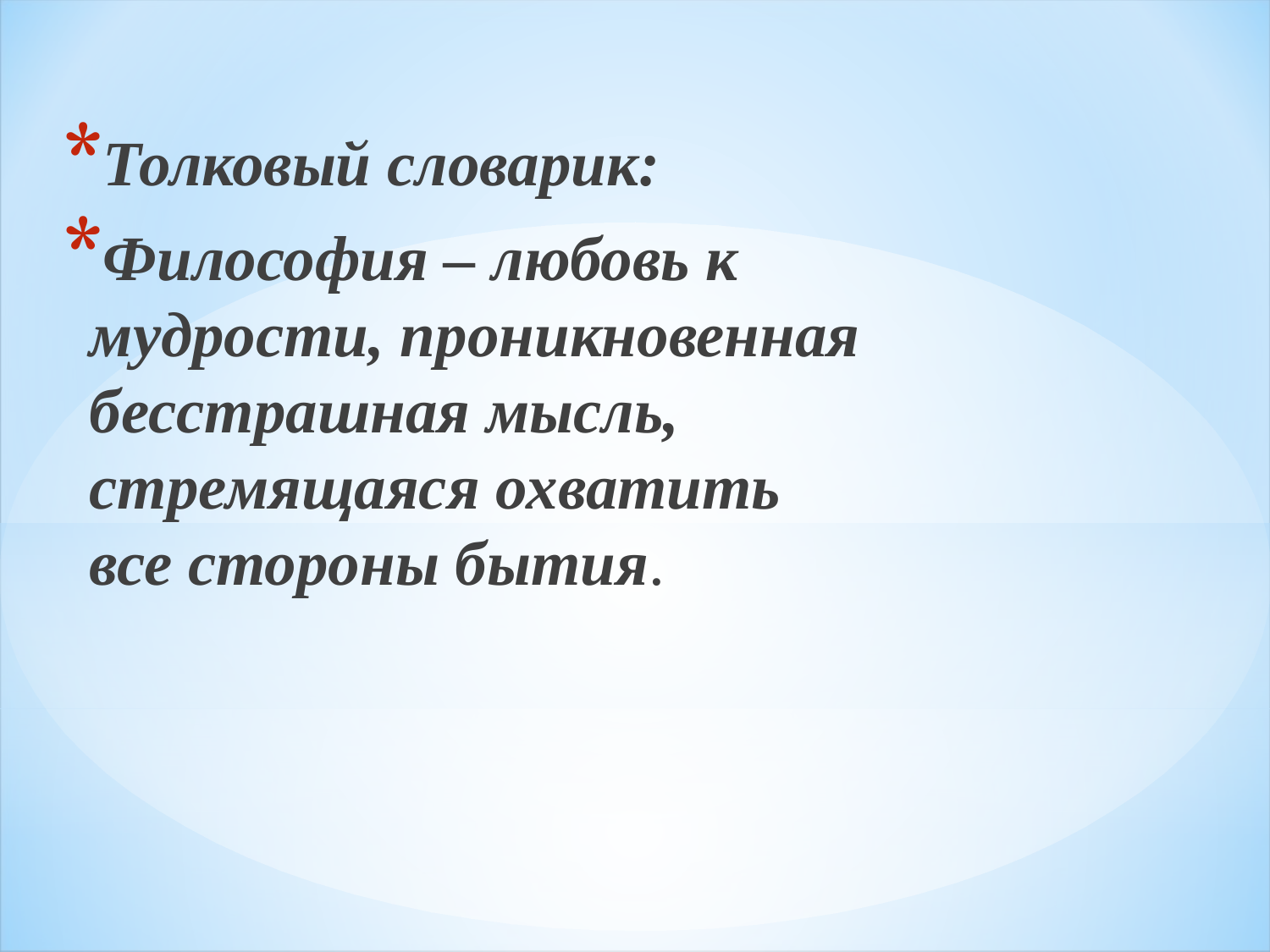

Толковый словарик:
Философия – любовь к мудрости, проникновенная бесстрашная мысль, стремящаяся охватить все стороны бытия.